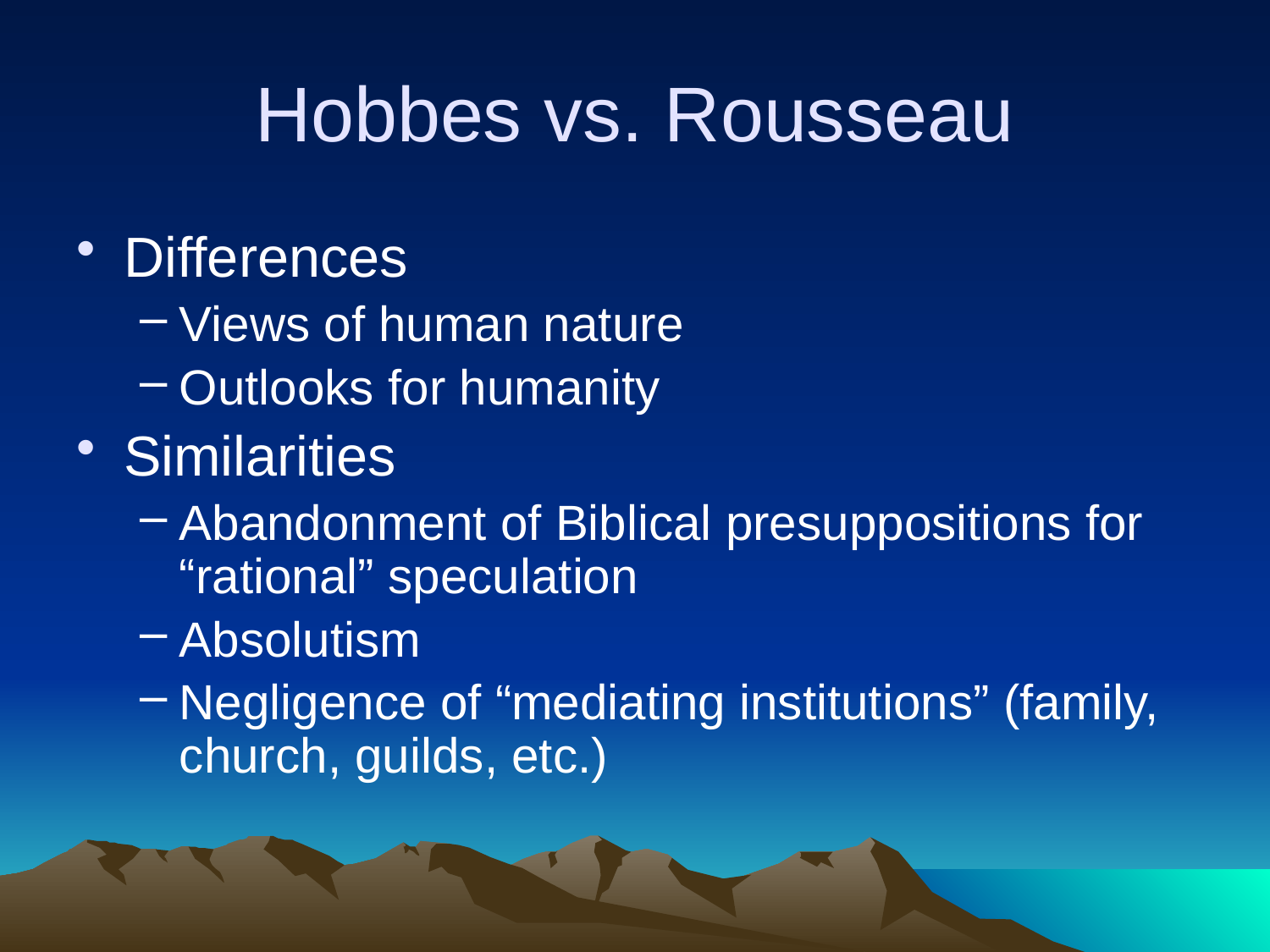

# Hobbes vs. Rousseau
Differences
Views of human nature
Outlooks for humanity
Similarities
Abandonment of Biblical presuppositions for “rational” speculation
Absolutism
Negligence of “mediating institutions” (family, church, guilds, etc.)